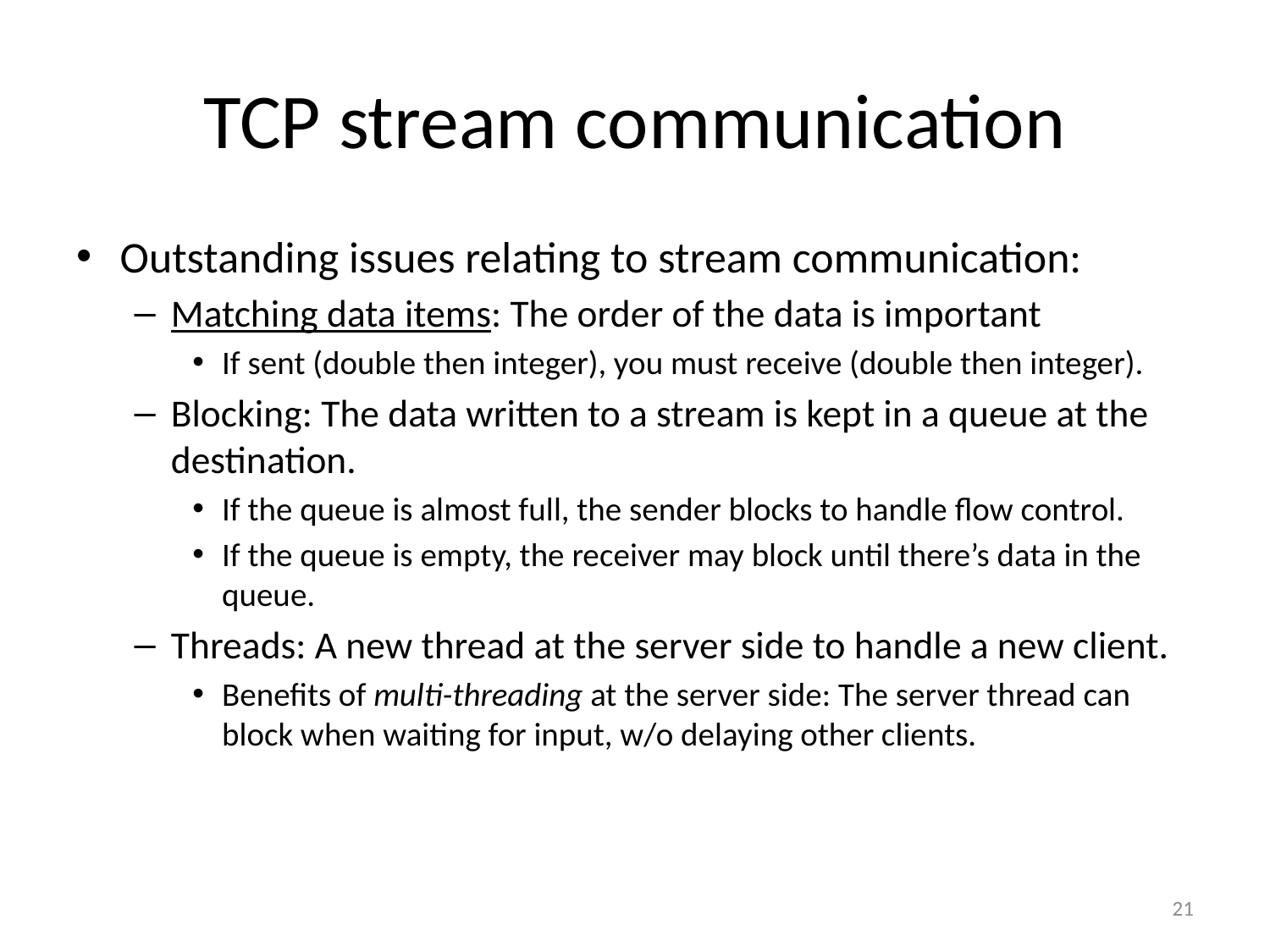

# TCP stream communication
Outstanding issues relating to stream communication:
Matching data items: The order of the data is important
If sent (double then integer), you must receive (double then integer).
Blocking: The data written to a stream is kept in a queue at the destination.
If the queue is almost full, the sender blocks to handle flow control.
If the queue is empty, the receiver may block until there’s data in the queue.
Threads: A new thread at the server side to handle a new client.
Benefits of multi-threading at the server side: The server thread can block when waiting for input, w/o delaying other clients.
21